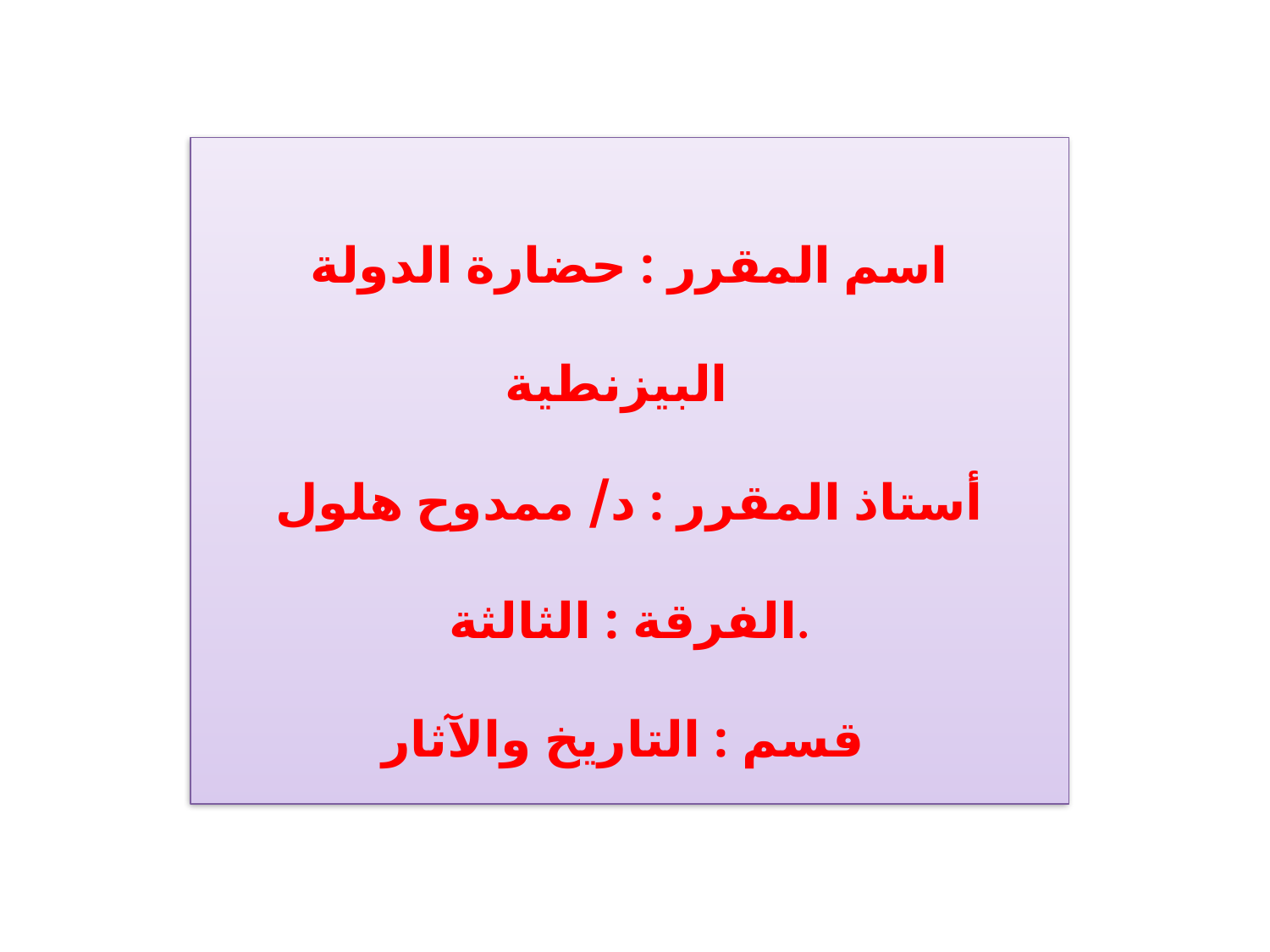

اسم المقرر : حضارة الدولة البيزنطية
أستاذ المقرر : د/ ممدوح هلول
الفرقة : الثالثة.
قسم : التاريخ والآثار